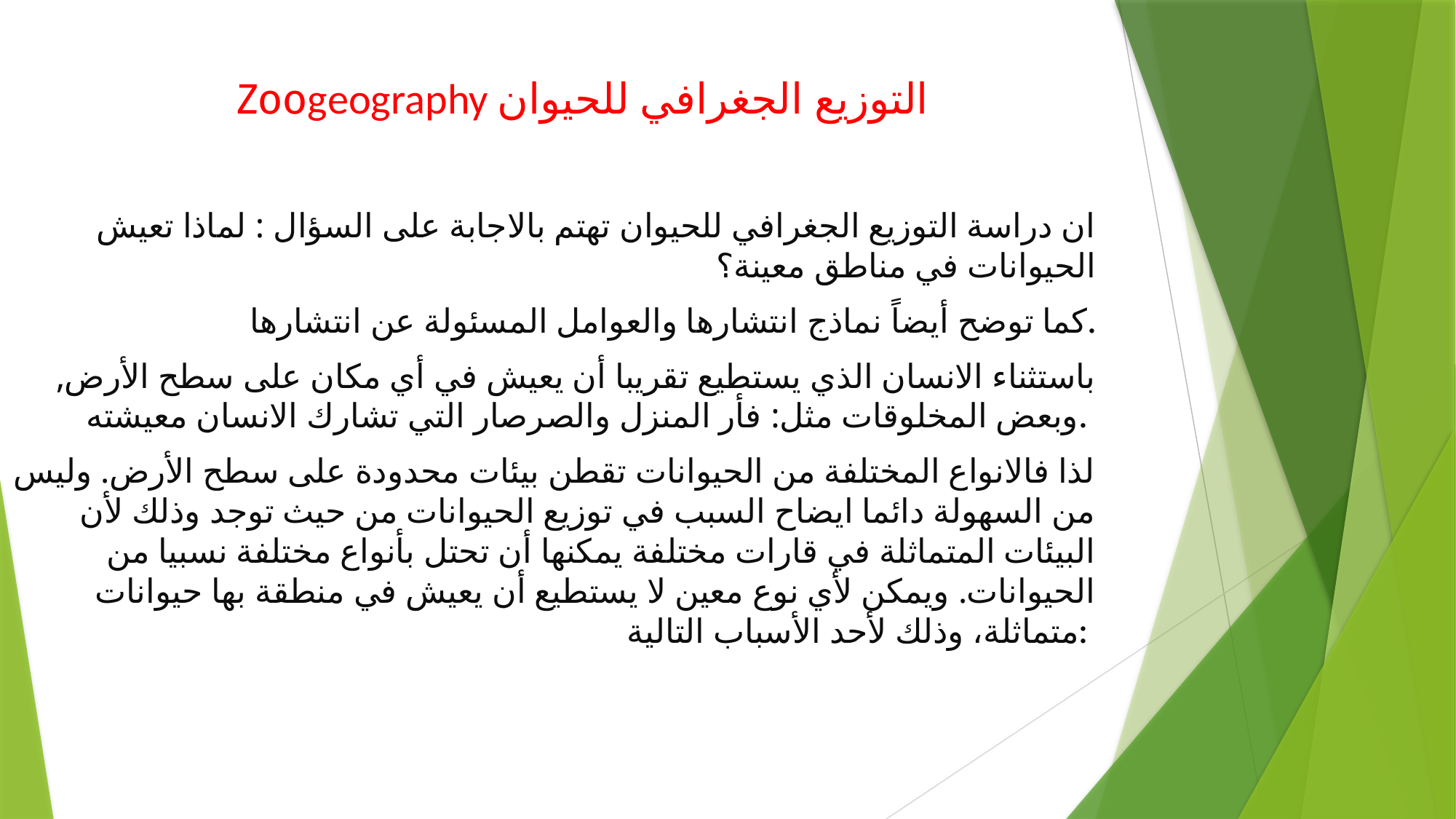

# Zoogeography التوزيع الجغرافي للحيوان
ان دراسة التوزيع الجغرافي للحيوان تهتم بالاجابة على السؤال : لماذا تعيش الحيوانات في مناطق معينة؟
 كما توضح أيضاً نماذج انتشارها والعوامل المسئولة عن انتشارها.
 باستثناء الانسان الذي يستطيع تقريبا أن يعيش في أي مكان على سطح الأرض, وبعض المخلوقات مثل: فأر المنزل والصرصار التي تشارك الانسان معيشته.
لذا فالانواع المختلفة من الحيوانات تقطن بيئات محدودة على سطح الأرض. وليس من السهولة دائما ايضاح السبب في توزيع الحيوانات من حيث توجد وذلك لأن البيئات المتماثلة في قارات مختلفة يمكنها أن تحتل بأنواع مختلفة نسبيا من الحيوانات. ويمكن لأي نوع معين لا يستطيع أن يعيش في منطقة بها حيوانات متماثلة، وذلك لأحد الأسباب التالية: